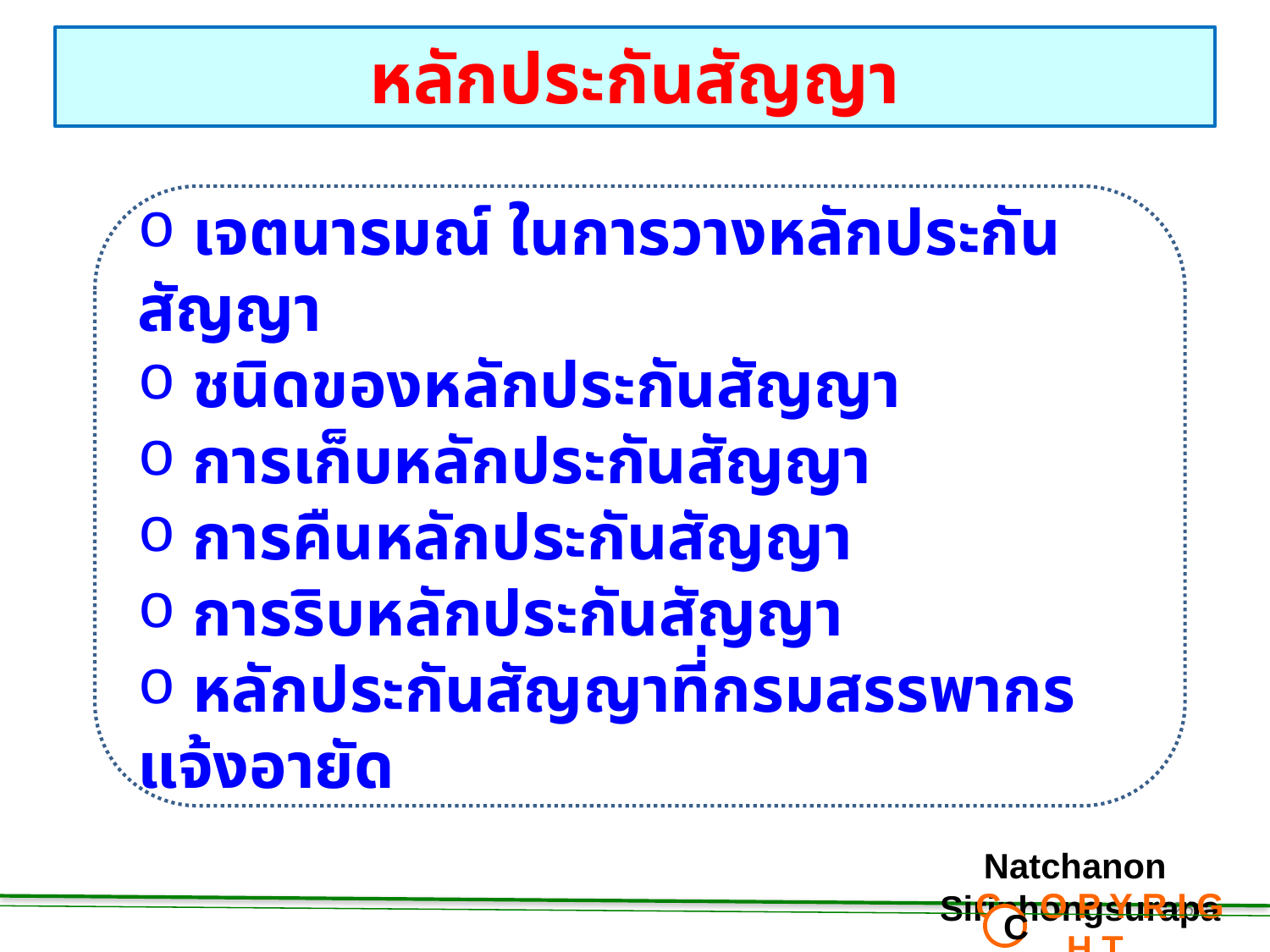

หลักประกันสัญญา
 เจตนารมณ์ ในการวางหลักประกันสัญญา
 ชนิดของหลักประกันสัญญา
 การเก็บหลักประกันสัญญา
 การคืนหลักประกันสัญญา
 การริบหลักประกันสัญญา
 หลักประกันสัญญาที่กรมสรรพากรแจ้งอายัด
Natchanon  Siriphongsurapa
 C    O P Y R I G H T
C
26